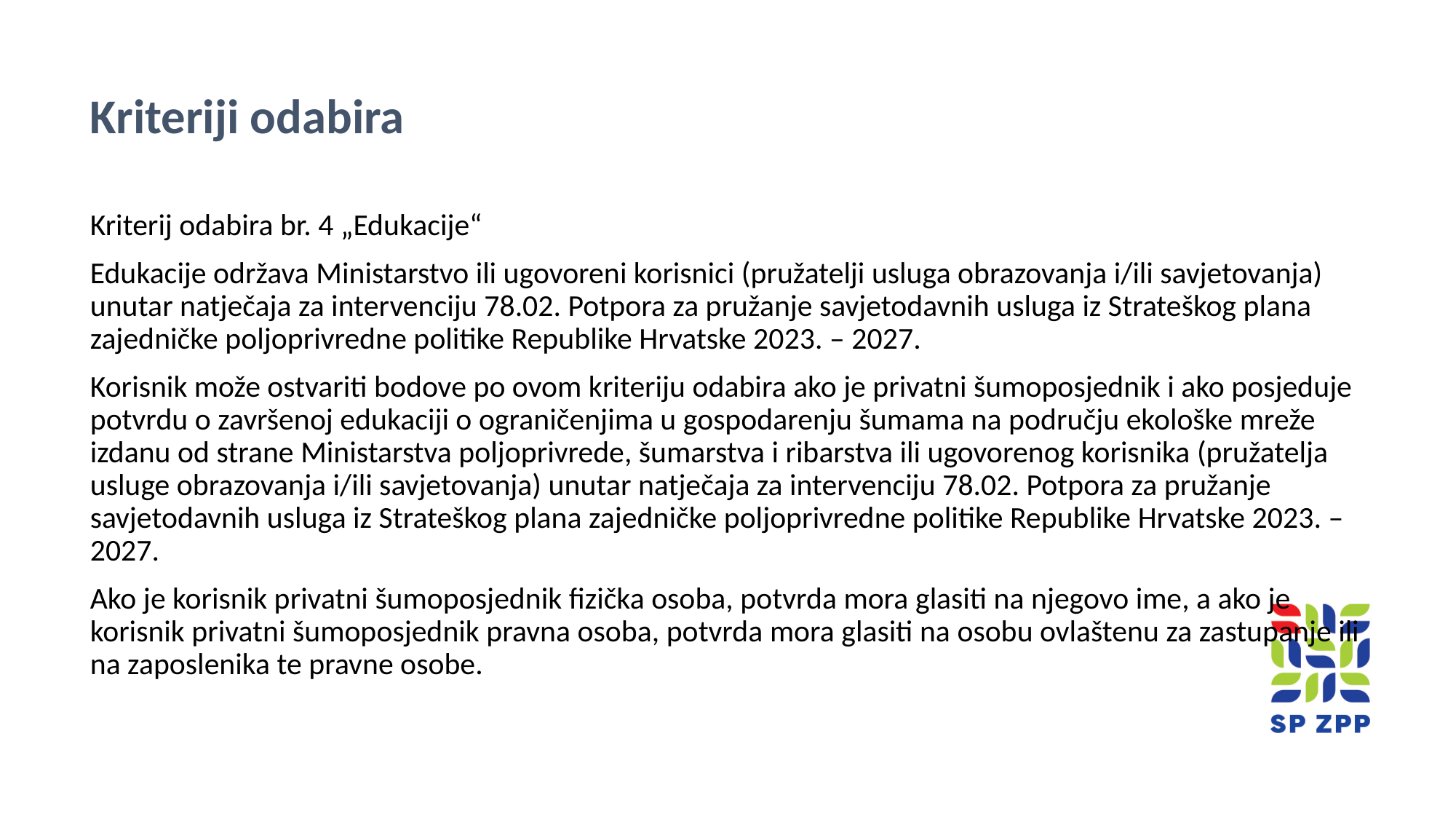

Kriteriji odabira
Kriterij odabira br. 4 „Edukacije“
Edukacije održava Ministarstvo ili ugovoreni korisnici (pružatelji usluga obrazovanja i/ili savjetovanja) unutar natječaja za intervenciju 78.02. Potpora za pružanje savjetodavnih usluga iz Strateškog plana zajedničke poljoprivredne politike Republike Hrvatske 2023. – 2027.
Korisnik može ostvariti bodove po ovom kriteriju odabira ako je privatni šumoposjednik i ako posjeduje potvrdu o završenoj edukaciji o ograničenjima u gospodarenju šumama na području ekološke mreže izdanu od strane Ministarstva poljoprivrede, šumarstva i ribarstva ili ugovorenog korisnika (pružatelja usluge obrazovanja i/ili savjetovanja) unutar natječaja za intervenciju 78.02. Potpora za pružanje savjetodavnih usluga iz Strateškog plana zajedničke poljoprivredne politike Republike Hrvatske 2023. – 2027.
Ako je korisnik privatni šumoposjednik fizička osoba, potvrda mora glasiti na njegovo ime, a ako je korisnik privatni šumoposjednik pravna osoba, potvrda mora glasiti na osobu ovlaštenu za zastupanje ili na zaposlenika te pravne osobe.